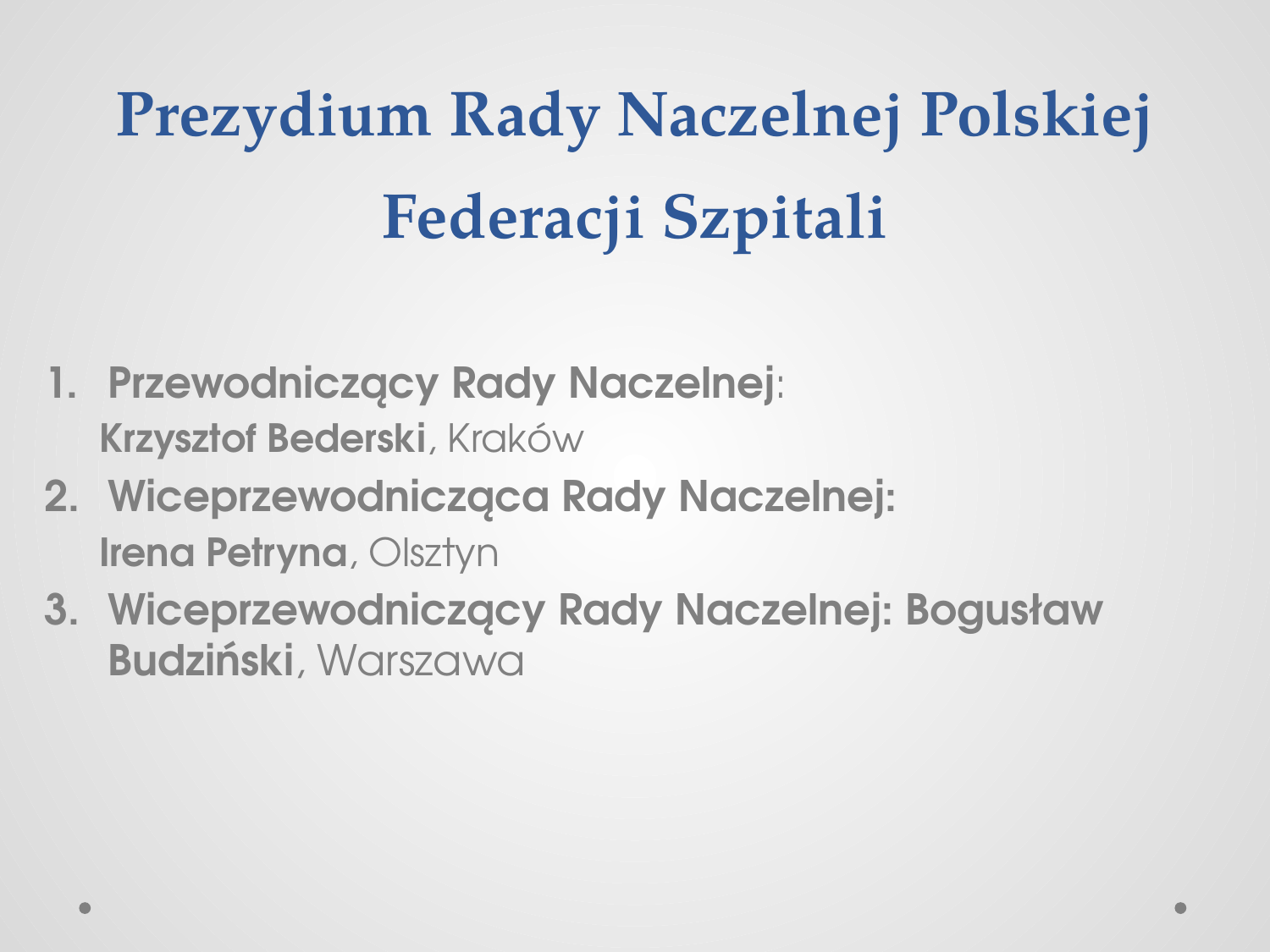

# Prezydium Rady Naczelnej Polskiej Federacji Szpitali
Przewodniczący Rady Naczelnej:
Krzysztof Bederski, Kraków
Wiceprzewodnicząca Rady Naczelnej:
Irena Petryna, Olsztyn
Wiceprzewodniczący Rady Naczelnej: Bogusław Budziński, Warszawa